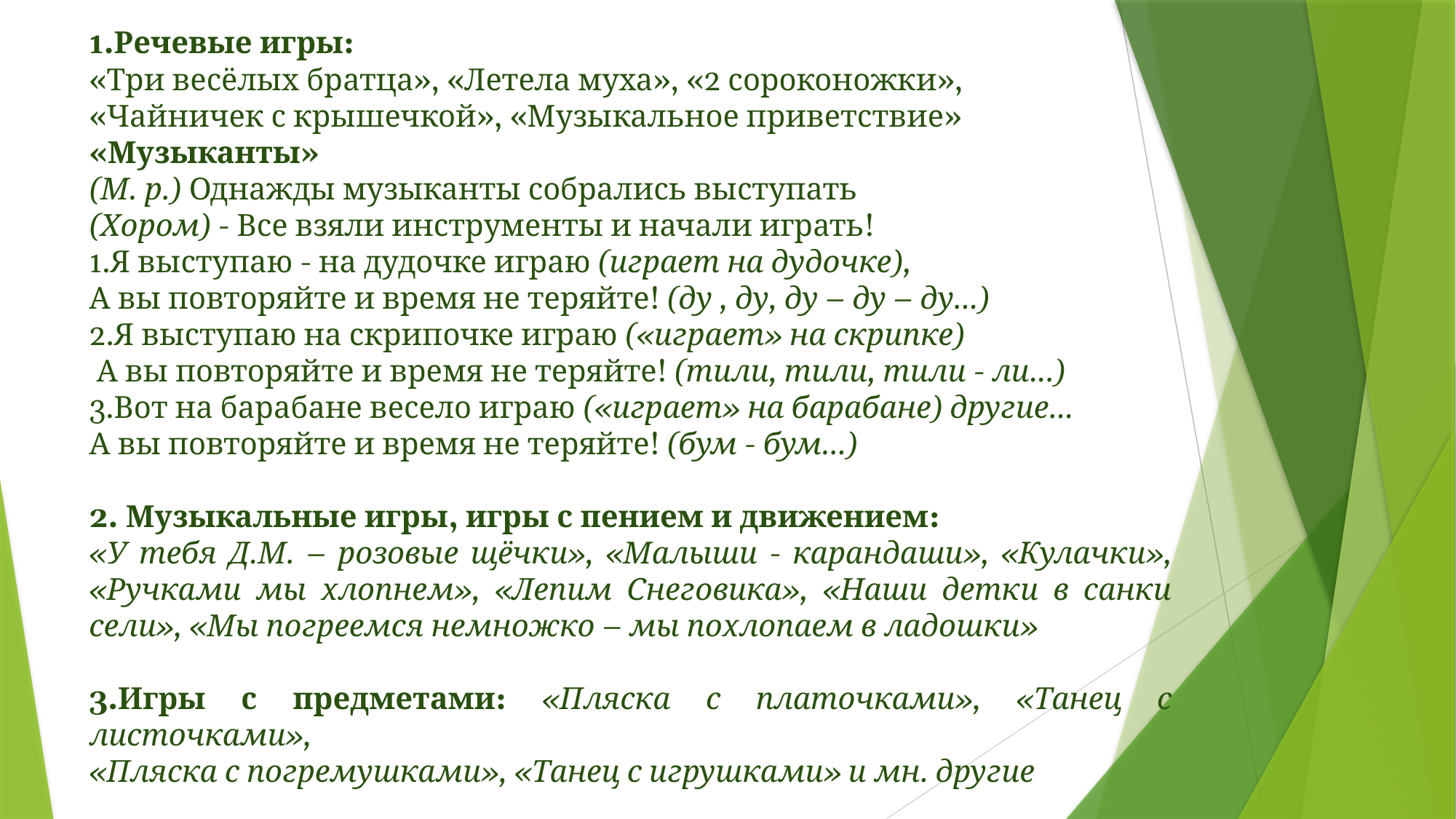

1.Речевые игры:
«Три весёлых братца», «Летела муха», «2 сороконожки»,
«Чайничек с крышечкой», «Музыкальное приветствие»
«Музыканты»
(М. р.) Однажды музыканты собрались выступать
(Хором) - Все взяли инструменты и начали играть!
1.Я выступаю - на дудочке играю (играет на дудочке),
А вы повторяйте и время не теряйте! (ду , ду, ду – ду – ду...)
2.Я выступаю на скрипочке играю («играет» на скрипке)
 А вы повторяйте и время не теряйте! (тили, тили, тили - ли...)
3.Вот на барабане весело играю («играет» на барабане) другие…
А вы повторяйте и время не теряйте! (бум - бум...)

2. Музыкальные игры, игры с пением и движением:
«У тебя Д.М. – розовые щёчки», «Малыши - карандаши», «Кулачки», «Ручками мы хлопнем», «Лепим Снеговика», «Наши детки в санки сели», «Мы погреемся немножко – мы похлопаем в ладошки»

3.Игры с предметами: «Пляска с платочками», «Танец с листочками»,
«Пляска с погремушками», «Танец с игрушками» и мн. другие